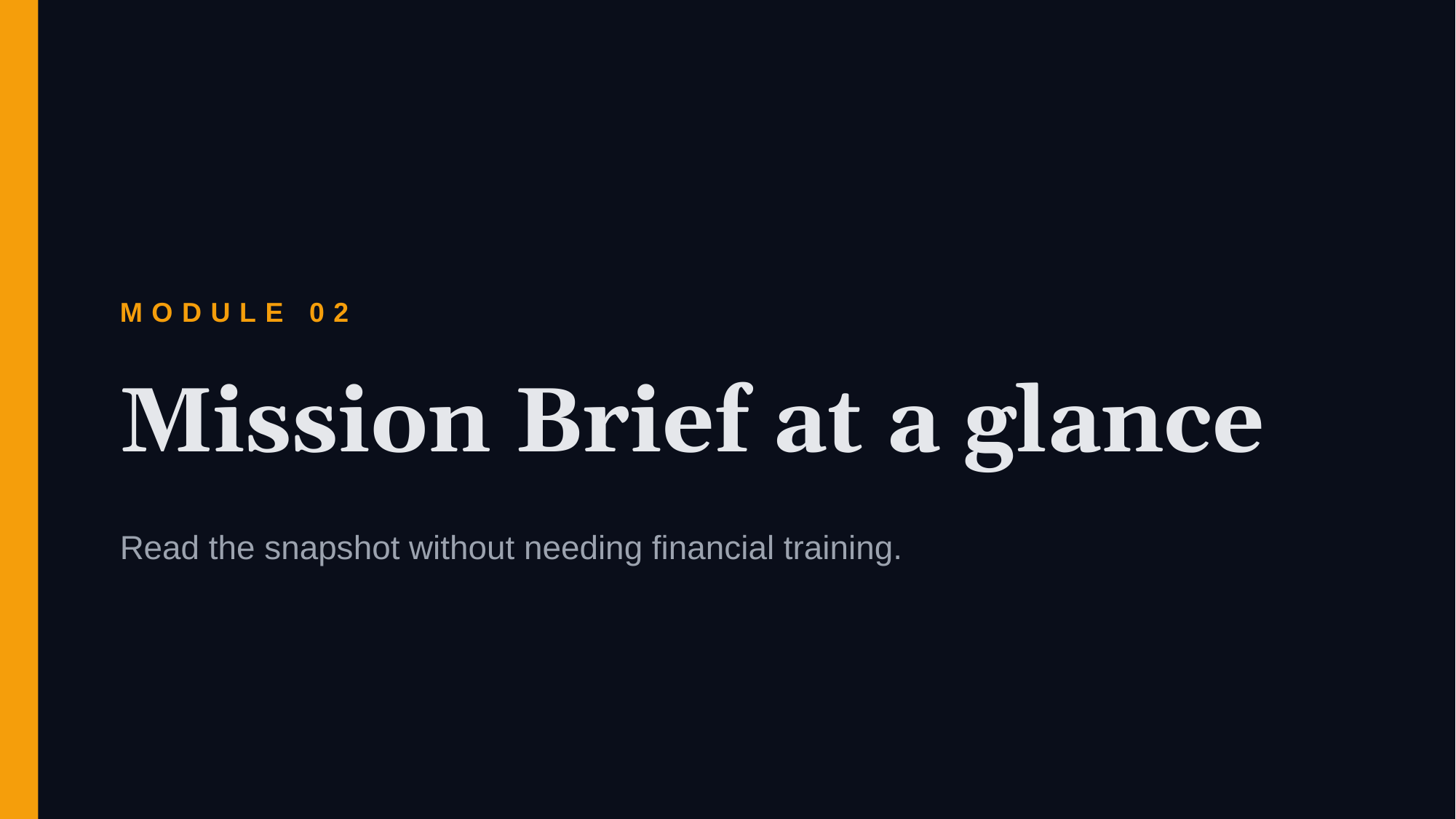

MODULE 02
Mission Brief at a glance
Read the snapshot without needing financial training.